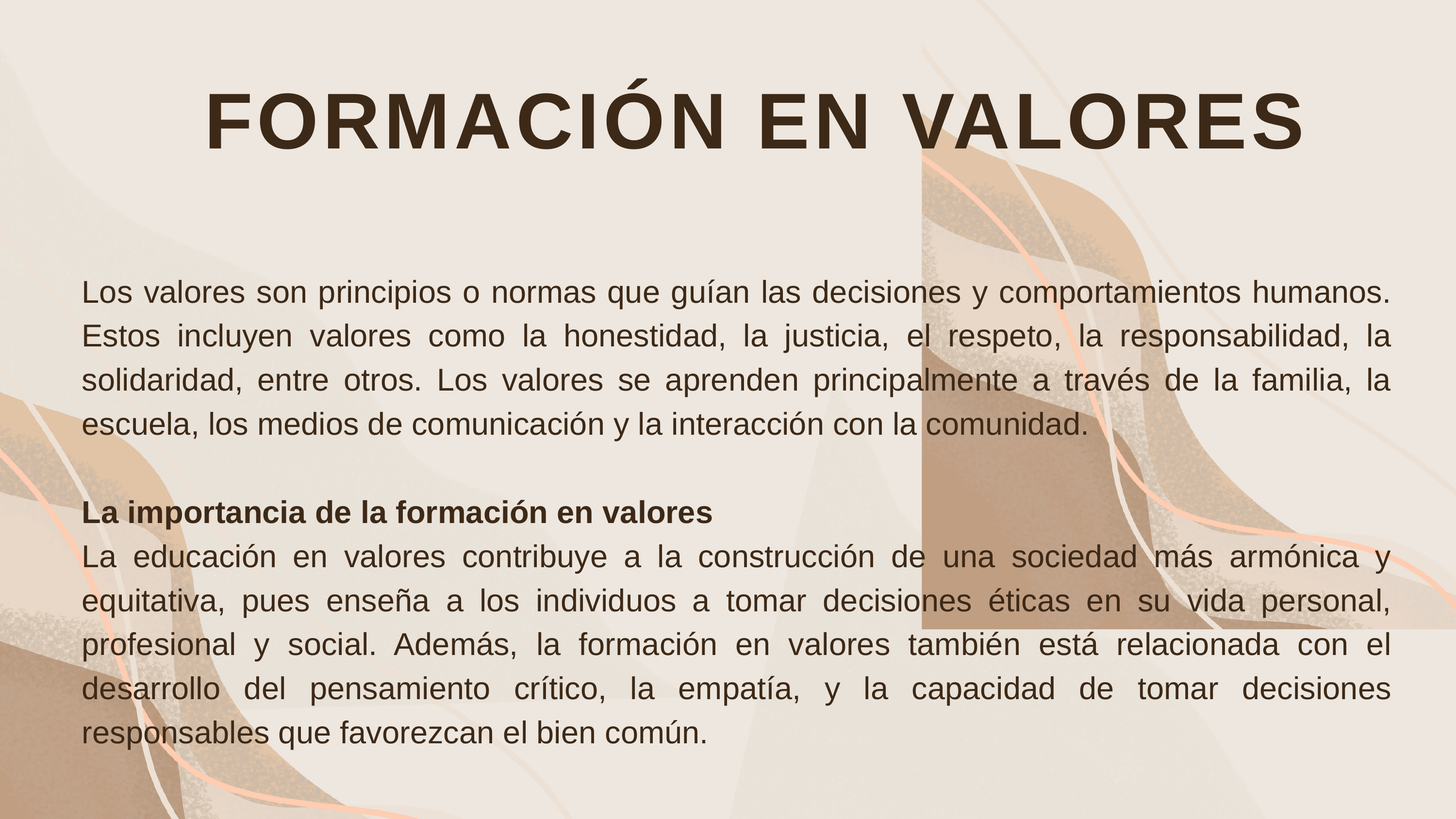

FORMACIÓN EN VALORES

Los valores son principios o normas que guían las decisiones y comportamientos humanos. Estos incluyen valores como la honestidad, la justicia, el respeto, la responsabilidad, la solidaridad, entre otros. Los valores se aprenden principalmente a través de la familia, la escuela, los medios de comunicación y la interacción con la comunidad.

La importancia de la formación en valores
La educación en valores contribuye a la construcción de una sociedad más armónica y equitativa, pues enseña a los individuos a tomar decisiones éticas en su vida personal, profesional y social. Además, la formación en valores también está relacionada con el desarrollo del pensamiento crítico, la empatía, y la capacidad de tomar decisiones responsables que favorezcan el bien común.